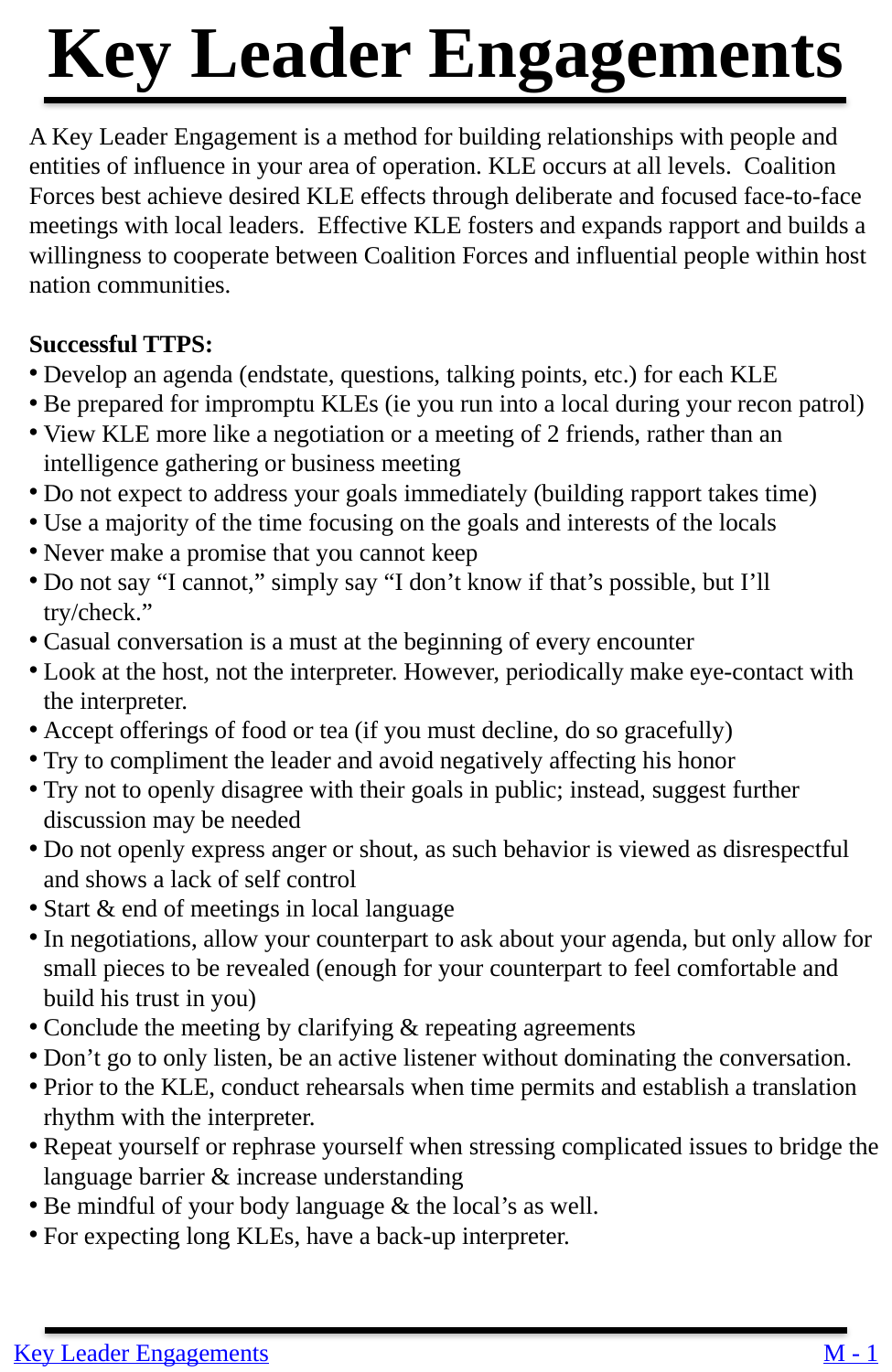

Key Leader Engagements
A Key Leader Engagement is a method for building relationships with people and entities of influence in your area of operation. KLE occurs at all levels.  Coalition Forces best achieve desired KLE effects through deliberate and focused face-to-face meetings with local leaders.  Effective KLE fosters and expands rapport and builds a willingness to cooperate between Coalition Forces and influential people within host nation communities.

Successful TTPS:
Develop an agenda (endstate, questions, talking points, etc.) for each KLE
Be prepared for impromptu KLEs (ie you run into a local during your recon patrol)
View KLE more like a negotiation or a meeting of 2 friends, rather than an intelligence gathering or business meeting
Do not expect to address your goals immediately (building rapport takes time)
Use a majority of the time focusing on the goals and interests of the locals
Never make a promise that you cannot keep
Do not say “I cannot,” simply say “I don’t know if that’s possible, but I’ll try/check.”
Casual conversation is a must at the beginning of every encounter
Look at the host, not the interpreter. However, periodically make eye-contact with the interpreter.
Accept offerings of food or tea (if you must decline, do so gracefully)
Try to compliment the leader and avoid negatively affecting his honor
Try not to openly disagree with their goals in public; instead, suggest further discussion may be needed
Do not openly express anger or shout, as such behavior is viewed as disrespectful and shows a lack of self control
Start & end of meetings in local language
In negotiations, allow your counterpart to ask about your agenda, but only allow for small pieces to be revealed (enough for your counterpart to feel comfortable and build his trust in you)
Conclude the meeting by clarifying & repeating agreements
Don’t go to only listen, be an active listener without dominating the conversation.
Prior to the KLE, conduct rehearsals when time permits and establish a translation rhythm with the interpreter.
Repeat yourself or rephrase yourself when stressing complicated issues to bridge the language barrier & increase understanding
Be mindful of your body language & the local’s as well.
For expecting long KLEs, have a back-up interpreter.
Key Leader Engagements
M - 1